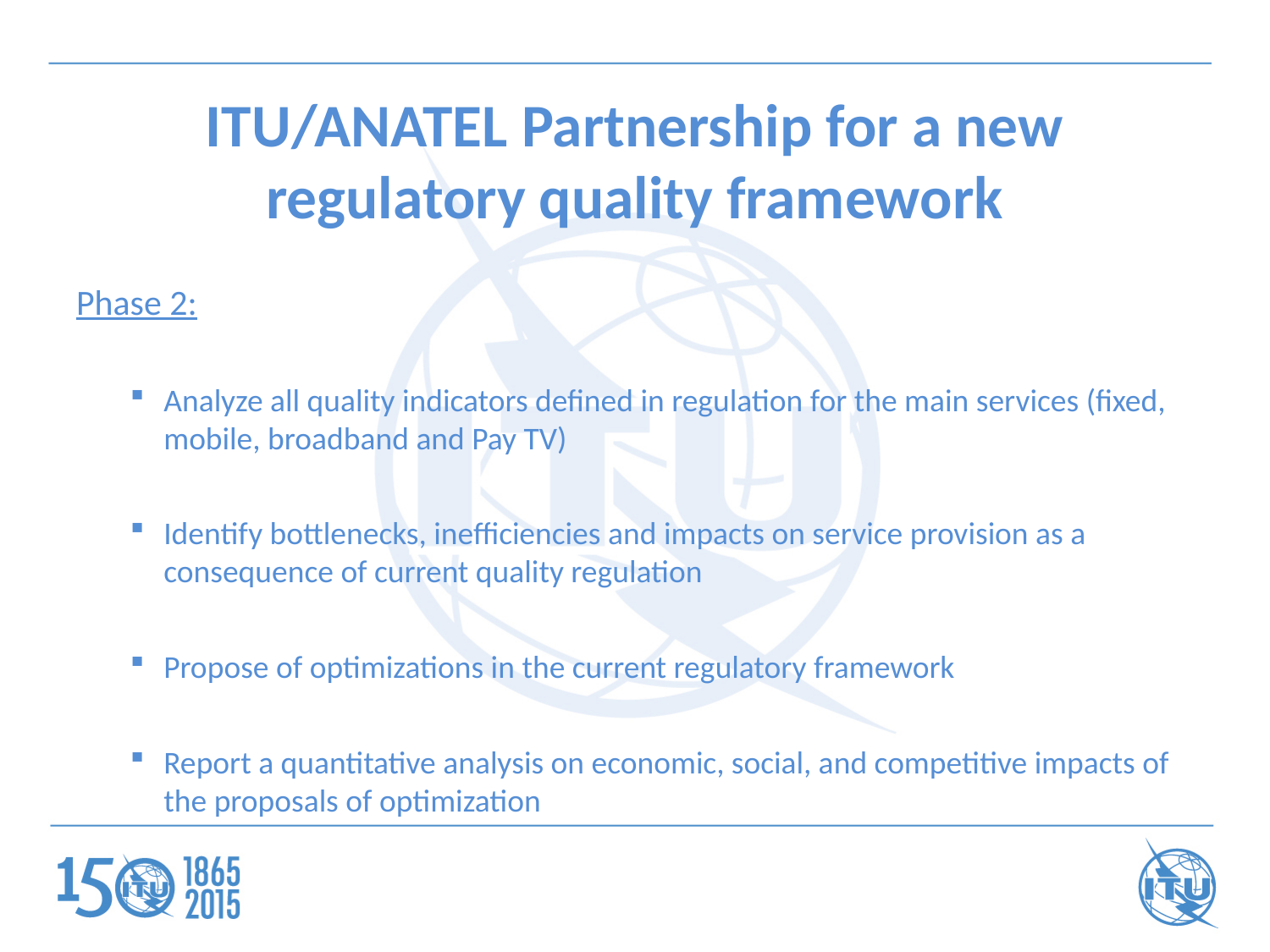

# ITU/ANATEL Partnership for a new regulatory quality framework
Phase 2:

Analyze all quality indicators defined in regulation for the main services (fixed, mobile, broadband and Pay TV)

Identify bottlenecks, inefficiencies and impacts on service provision as a consequence of current quality regulation

Propose of optimizations in the current regulatory framework

Report a quantitative analysis on economic, social, and competitive impacts of the proposals of optimization